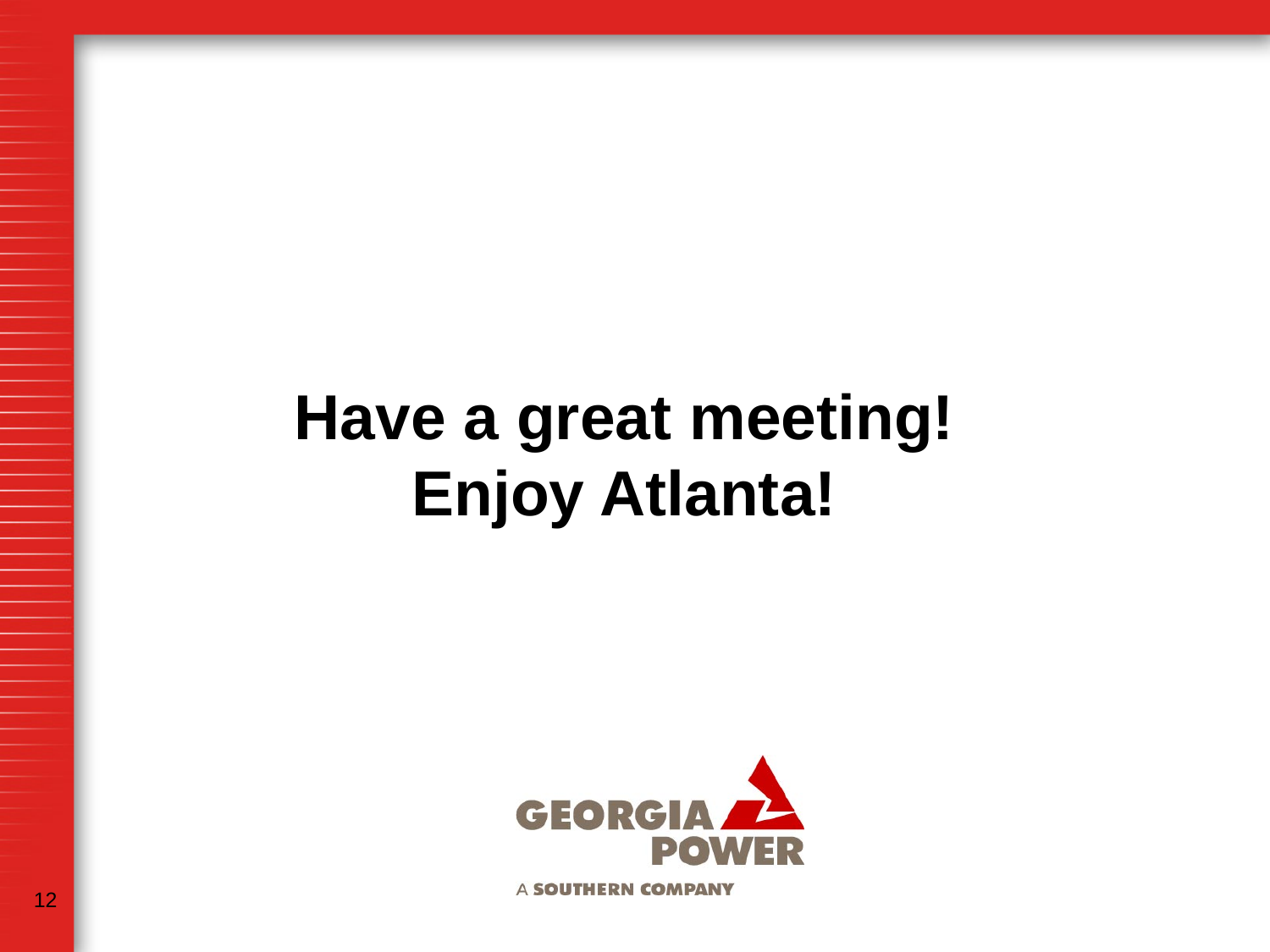

Have a great meeting!
Enjoy Atlanta!

12